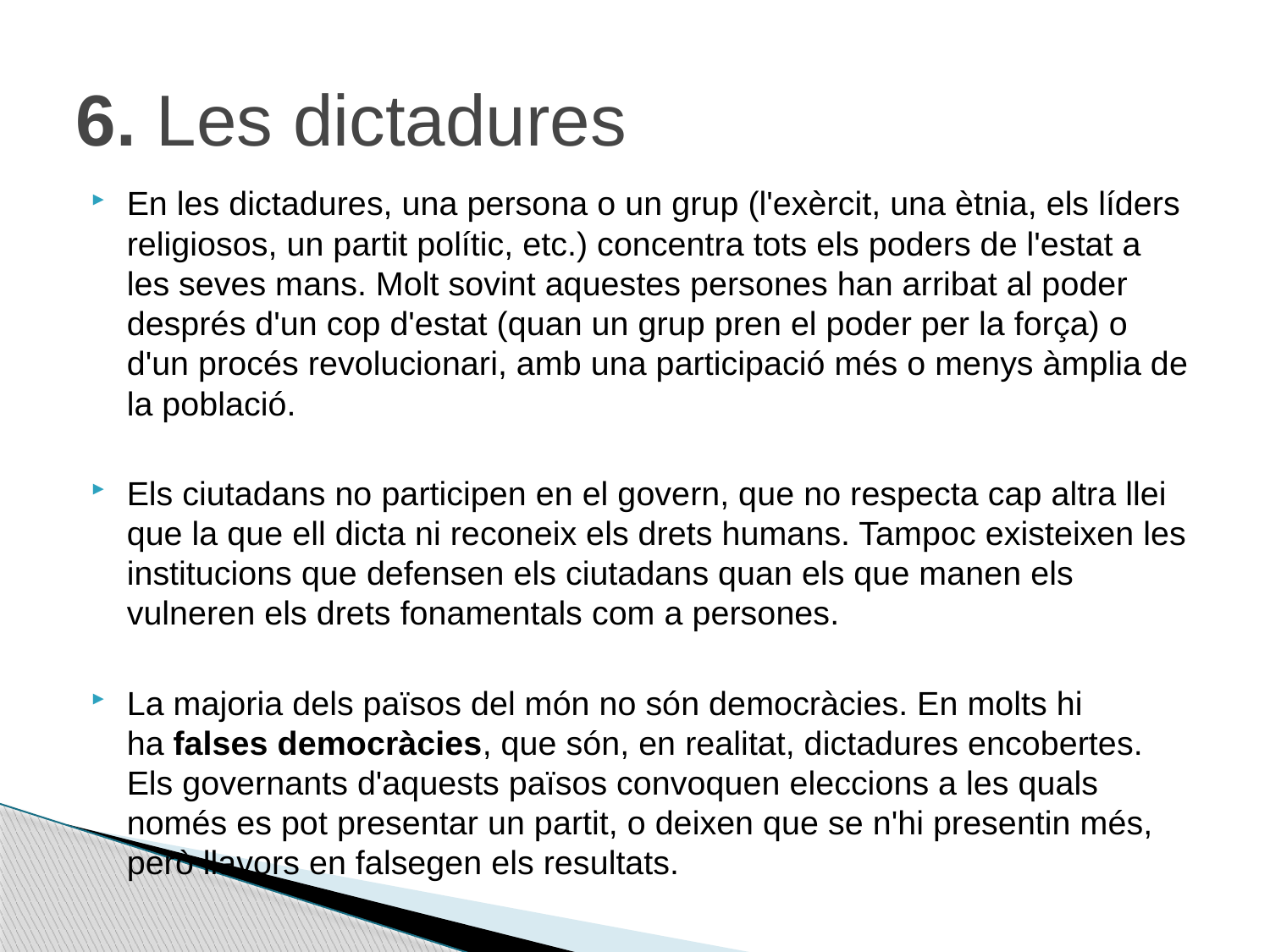

# 6. Les dictadures
En les dictadures, una persona o un grup (l'exèrcit, una ètnia, els líders religiosos, un partit polític, etc.) concentra tots els poders de l'estat a les seves mans. Molt sovint aquestes persones han arribat al poder després d'un cop d'estat (quan un grup pren el poder per la força) o d'un procés revolucionari, amb una participació més o menys àmplia de la població.

Els ciutadans no participen en el govern, que no respecta cap altra llei que la que ell dicta ni reconeix els drets humans. Tampoc existeixen les institucions que defensen els ciutadans quan els que manen els vulneren els drets fonamentals com a persones.

La majoria dels països del món no són democràcies. En molts hi ha falses democràcies, que són, en realitat, dictadures encobertes. Els governants d'aquests països convoquen eleccions a les quals només es pot presentar un partit, o deixen que se n'hi presentin més, però llavors en falsegen els resultats.